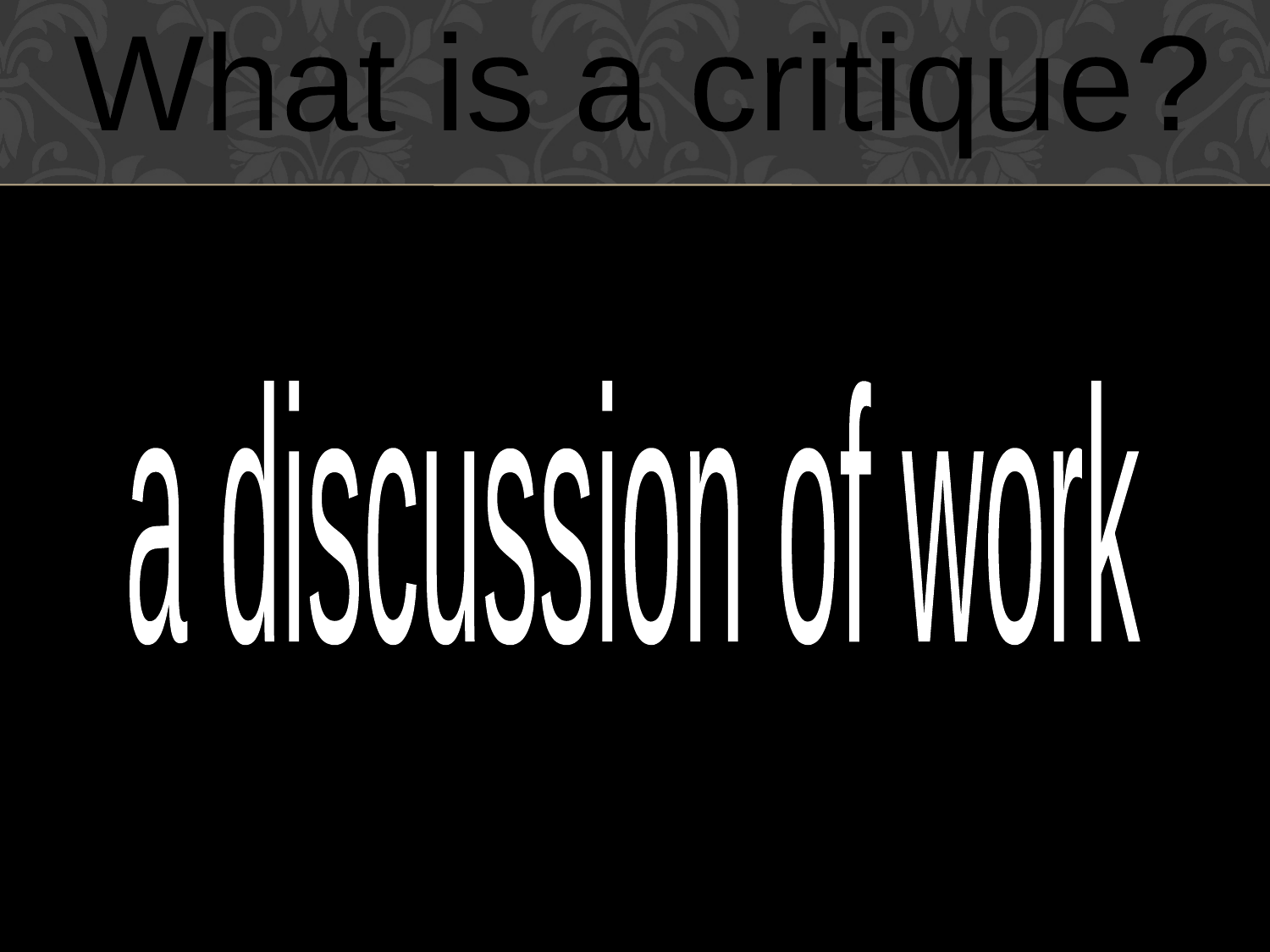

What is a critique?

a discussion of work